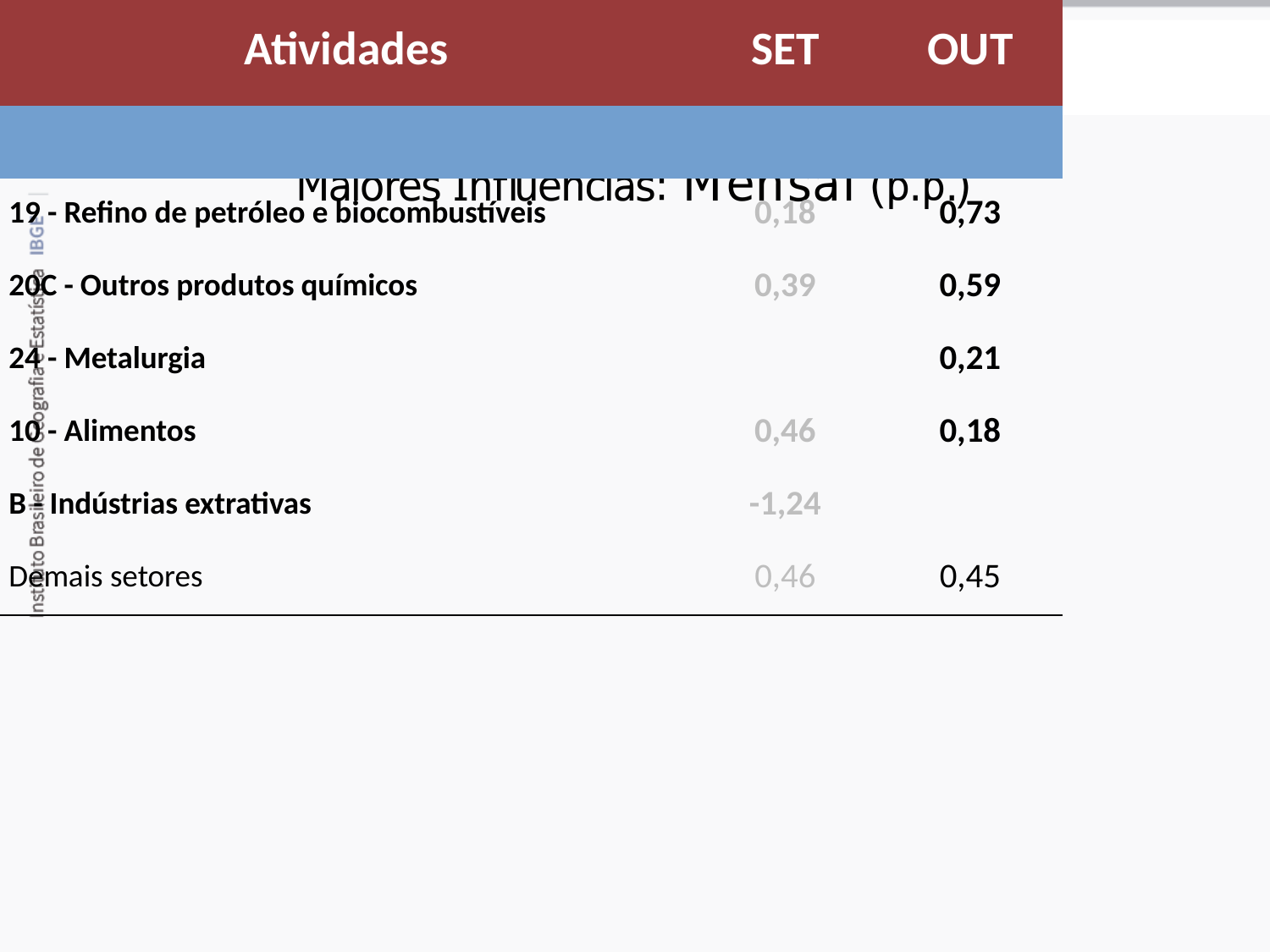

Atividades Industriais
Maiores Influências: Mensal (p.p.)
| Atividades | SET | OUT |
| --- | --- | --- |
| Atividades | SET | OUT |
| 19 - Refino de petróleo e biocombustíveis | 0,18 | 0,73 |
| 20C - Outros produtos químicos | 0,39 | 0,59 |
| 24 - Metalurgia |  | 0,21 |
| 10 - Alimentos | 0,46 | 0,18 |
| B - Indústrias extrativas | -1,24 |  |
| Demais setores | 0,46 | 0,45 |
| Total | 0,25 | 2,16 |